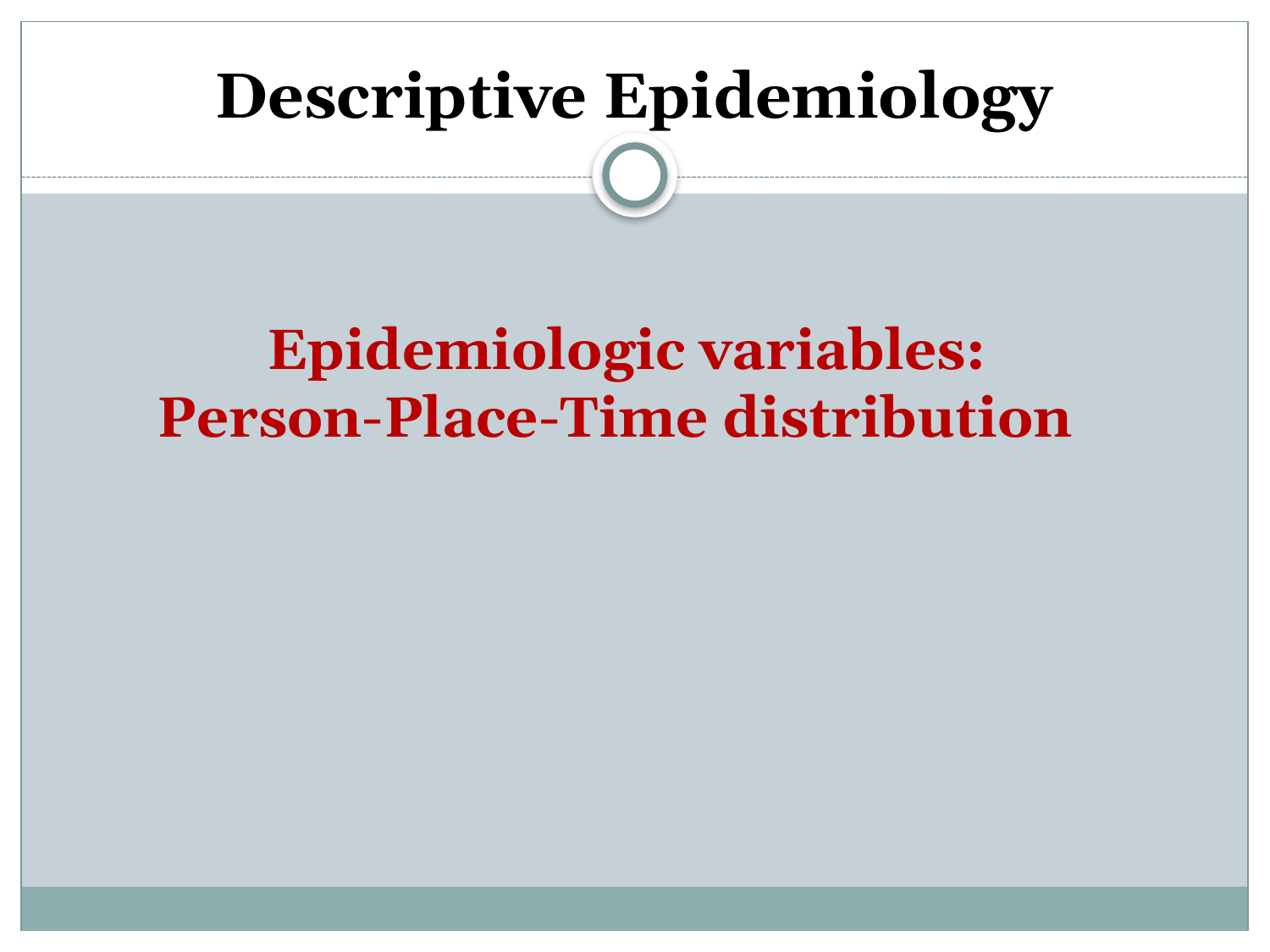

# Descriptive Epidemiology
Epidemiologic variables:
Person-Place-Time distribution